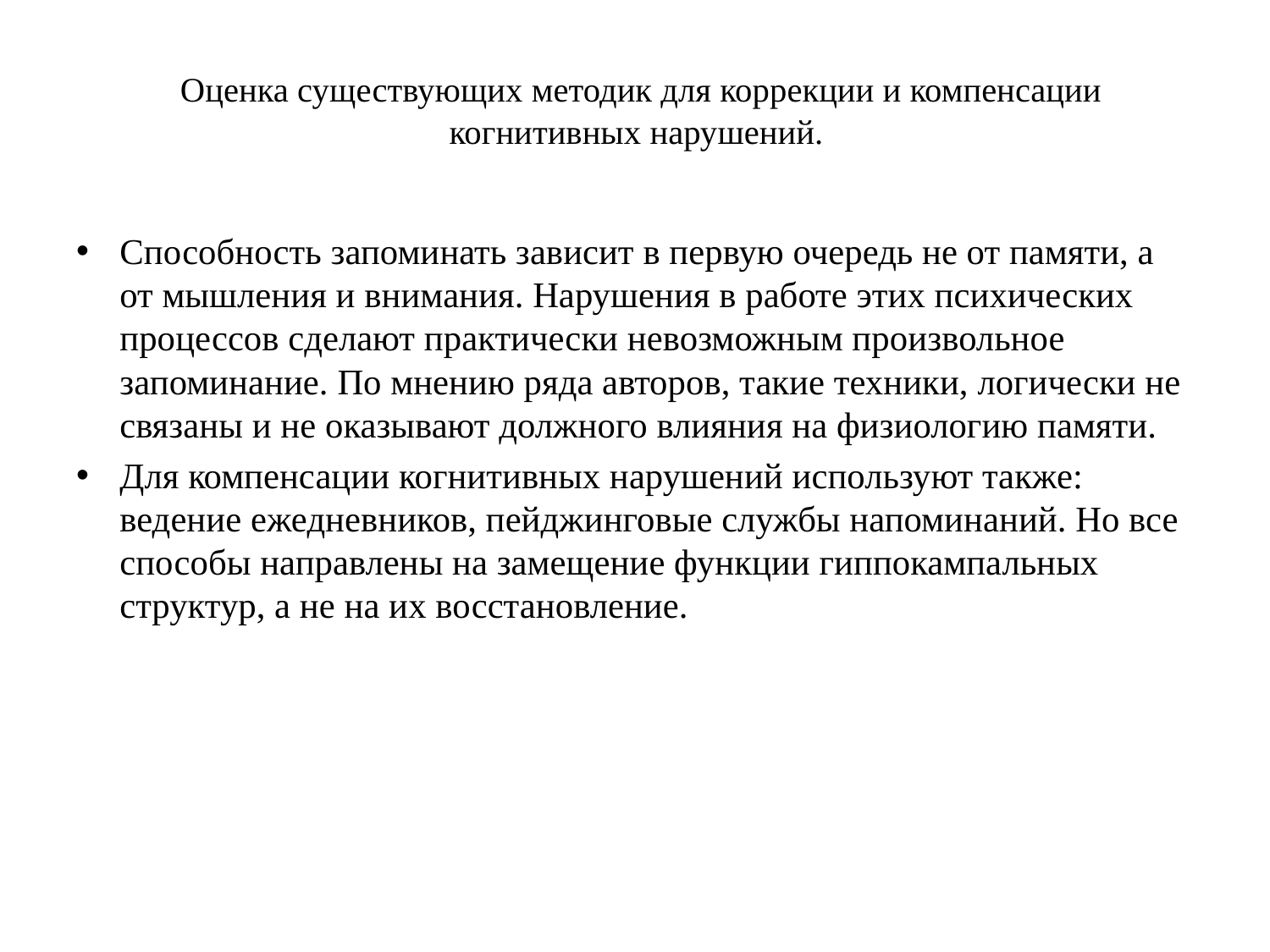

# Оценка существующих методик для коррекции и компенсации когнитивных нарушений.
Способность запоминать зависит в первую очередь не от памяти, а от мышления и внимания. Нарушения в работе этих психических процессов сделают практически невозможным произвольное запоминание. По мнению ряда авторов, такие техники, логически не связаны и не оказывают должного влияния на физиологию памяти.
Для компенсации когнитивных нарушений используют также: ведение ежедневников, пейджинговые службы напоминаний. Но все способы направлены на замещение функции гиппокампальных структур, а не на их восстановление.